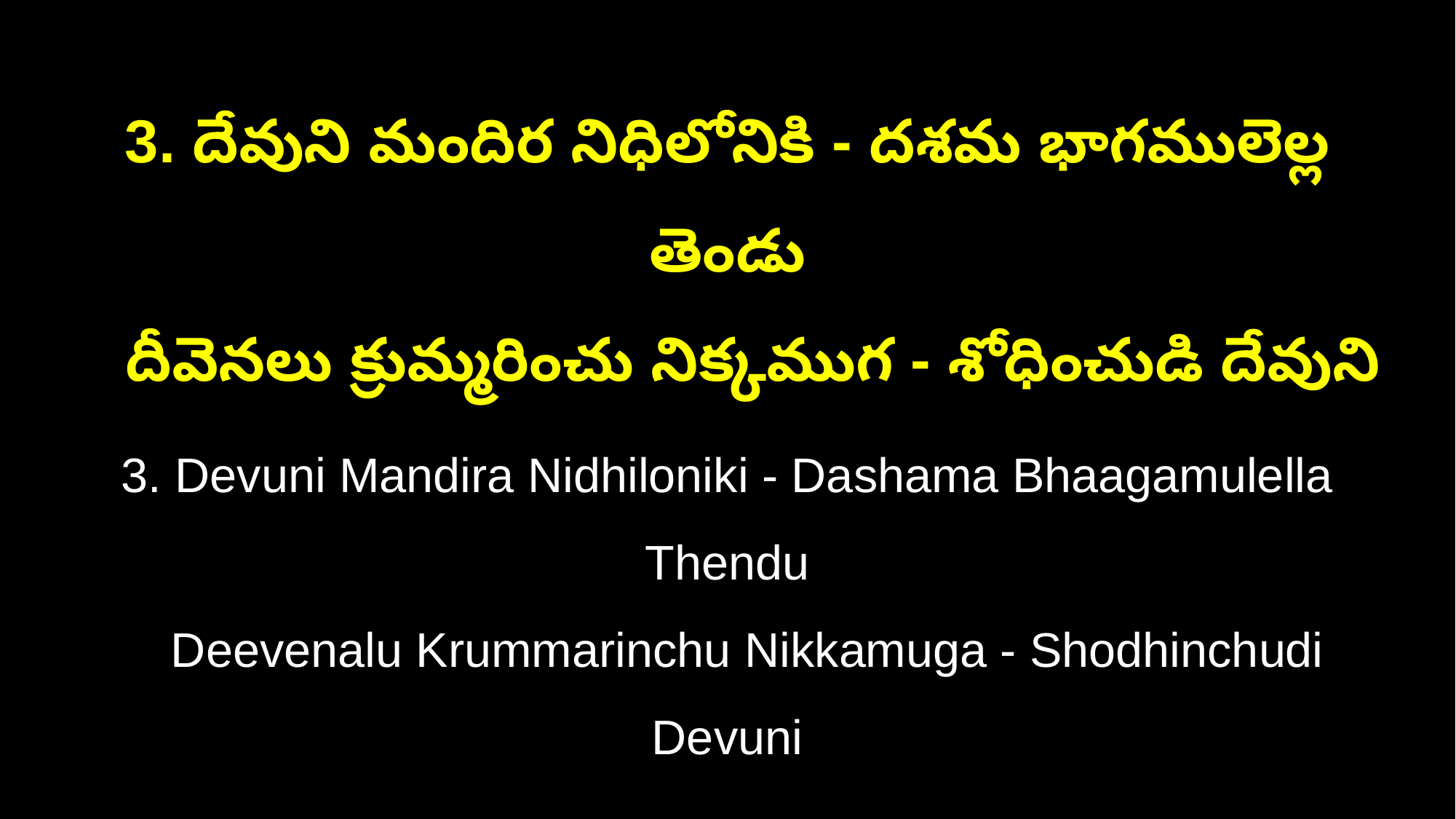

3. దేవుని మందిర నిధిలోనికి - దశమ భాగములెల్ల తెండు
   దీవెనలు క్రుమ్మరించు నిక్కముగ - శోధించుడి దేవుని
3. Devuni Mandira Nidhiloniki - Dashama Bhaagamulella Thendu
   Deevenalu Krummarinchu Nikkamuga - Shodhinchudi Devuni